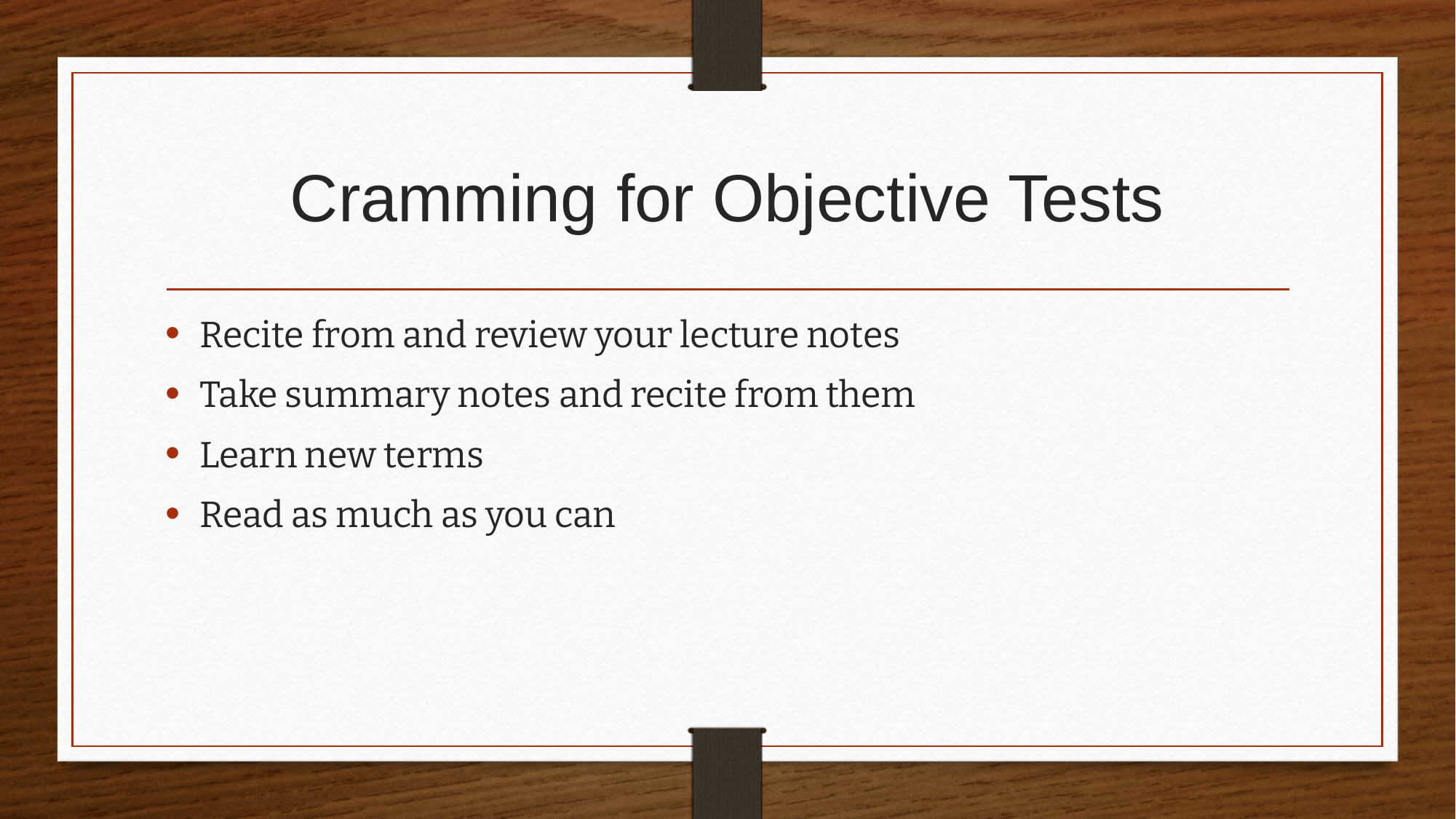

# Cramming for Objective Tests
Recite from and review your lecture notes
Take summary notes and recite from them
Learn new terms
Read as much as you can